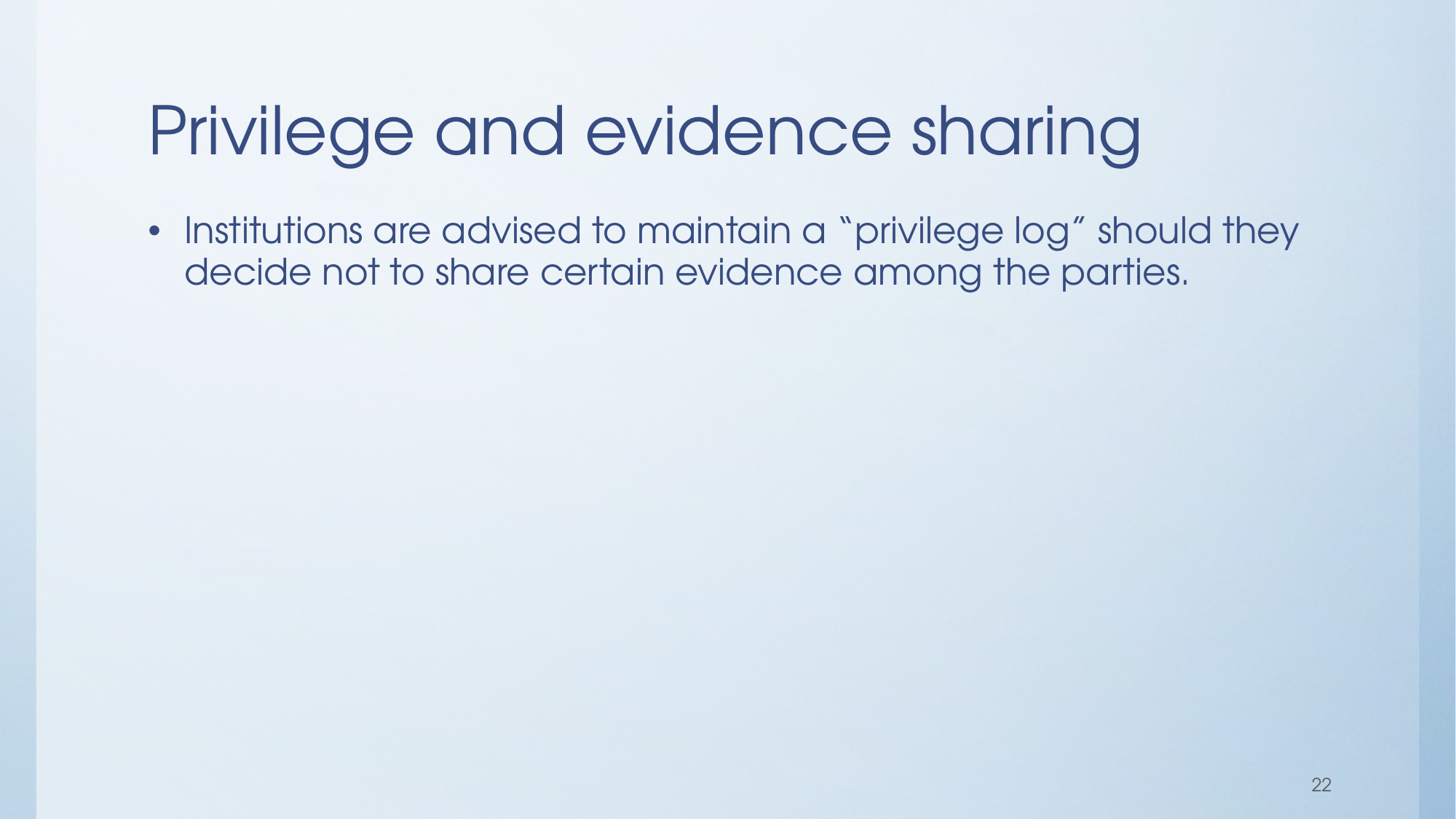

# Privilege and evidence sharing
Institutions are advised to maintain a “privilege log” should they decide not to share certain evidence among the parties.
22